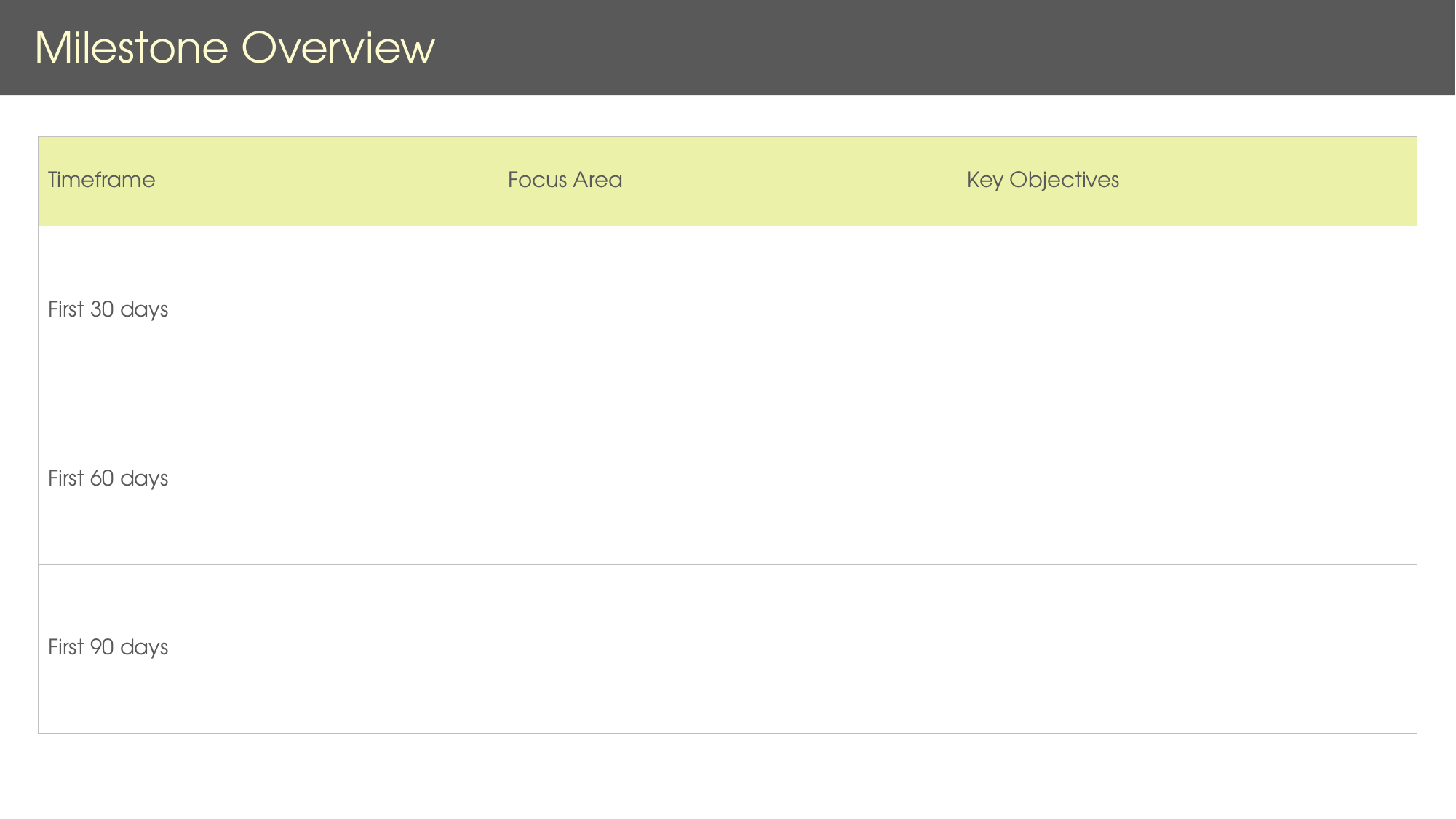

Milestone Overview
| Timeframe | Focus Area | Key Objectives |
| --- | --- | --- |
| First 30 days |  |  |
| First 60 days |  |  |
| First 90 days |  |  |